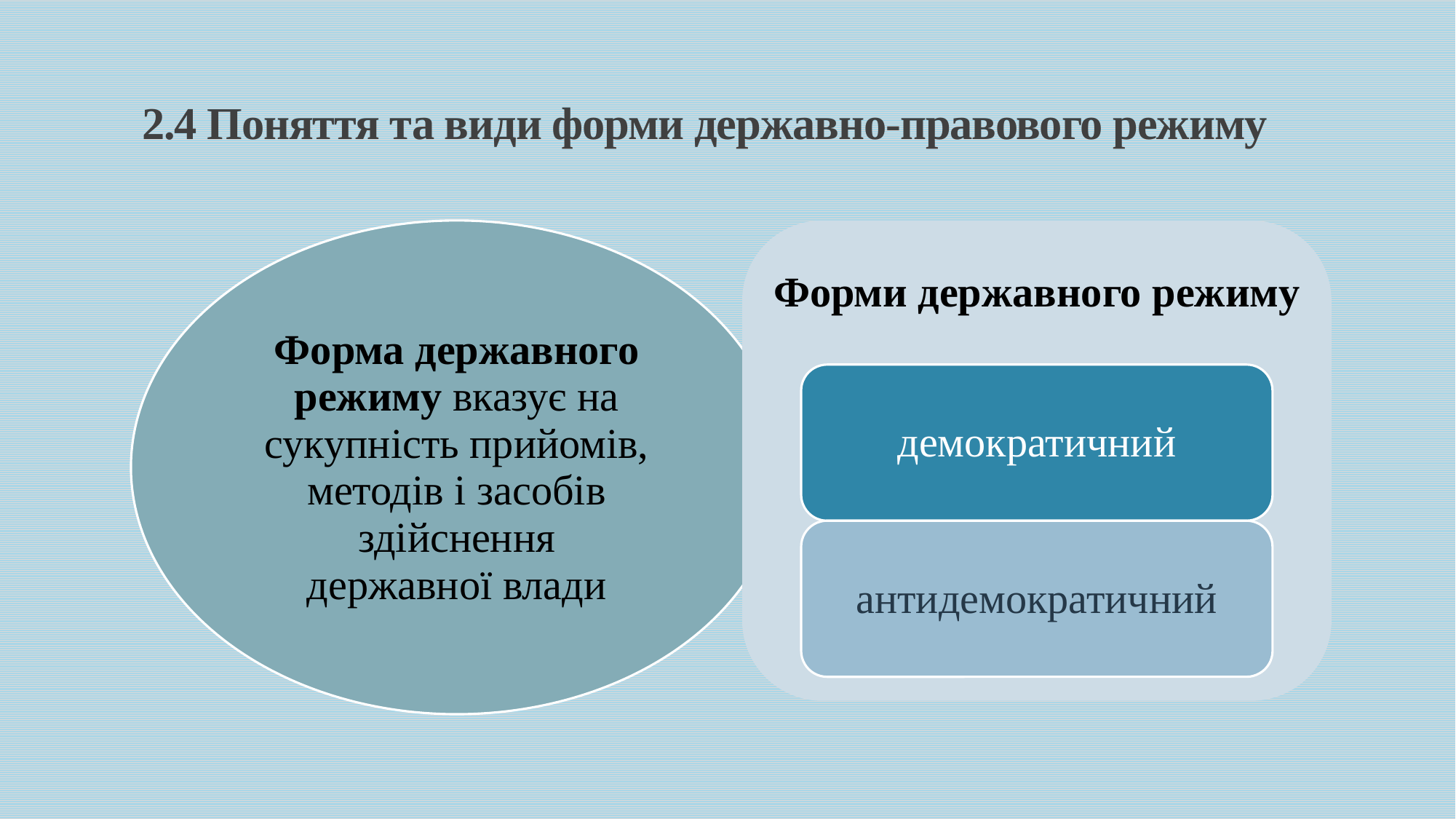

# 2.4 Поняття та види форми державно-правового режиму
Форма державного режиму вказує на сукупність прийомів, методів і засобів здійснення державної влади
Форми державного режиму
демократичний
антидемократичний